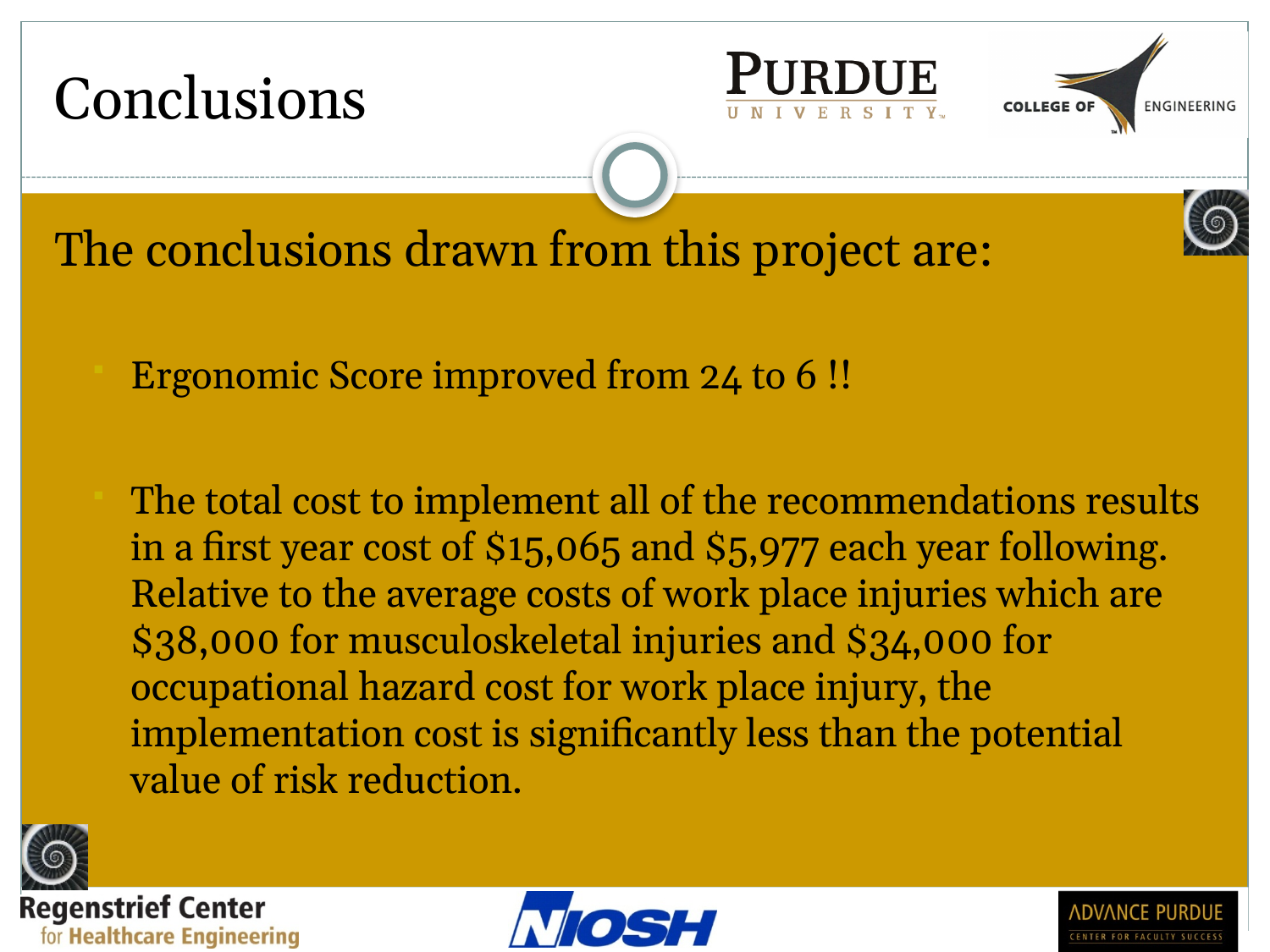

# Conclusions
The conclusions drawn from this project are:

Ergonomic Score improved from 24 to 6 !!

The total cost to implement all of the recommendations results in a first year cost of $15,065 and $5,977 each year following. Relative to the average costs of work place injuries which are $38,000 for musculoskeletal injuries and $34,000 for occupational hazard cost for work place injury, the implementation cost is significantly less than the potential value of risk reduction.